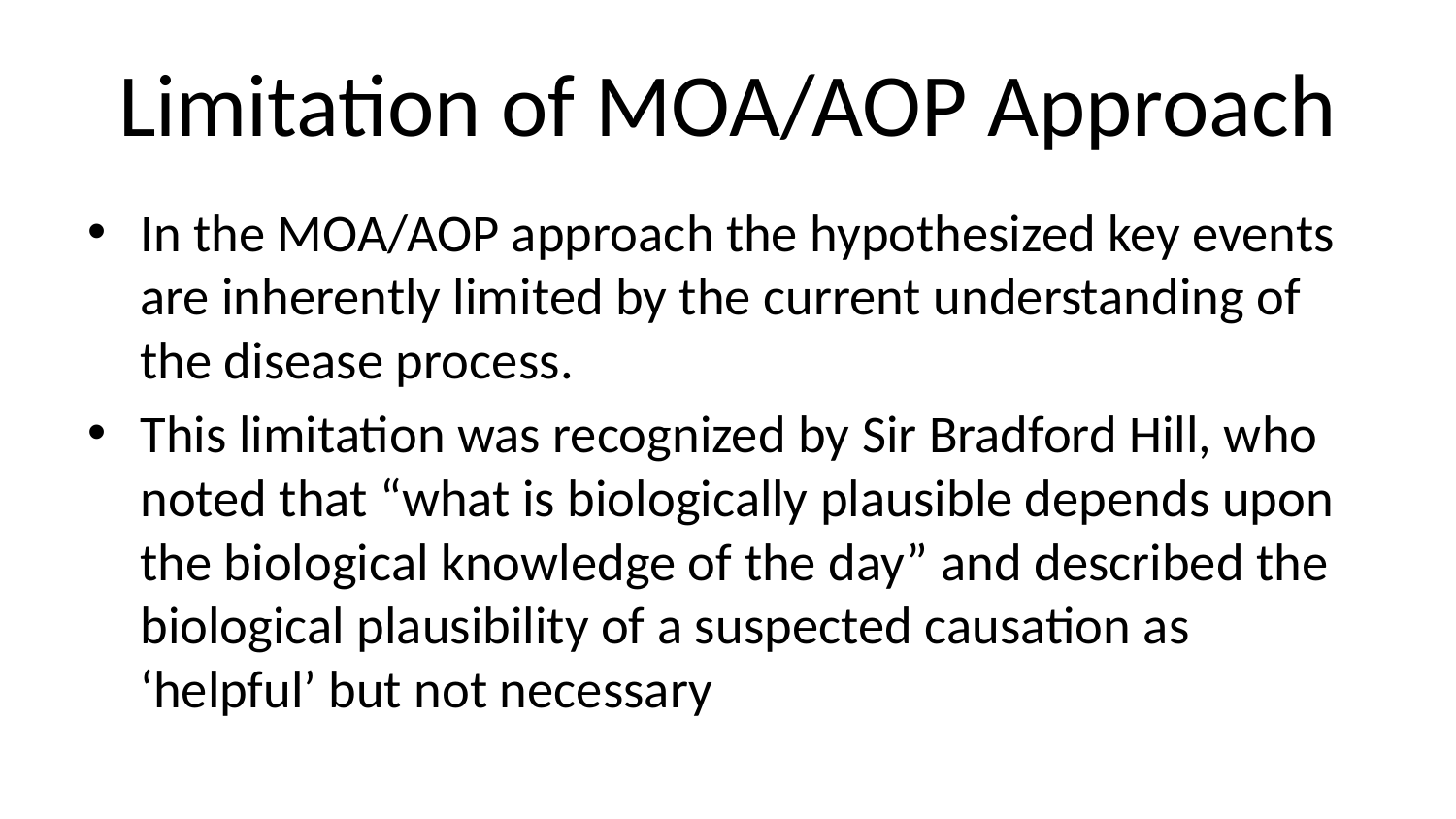

# Limitation of MOA/AOP Approach
In the MOA/AOP approach the hypothesized key events are inherently limited by the current understanding of the disease process.
This limitation was recognized by Sir Bradford Hill, who noted that “what is biologically plausible depends upon the biological knowledge of the day” and described the biological plausibility of a suspected causation as ‘helpful’ but not necessary